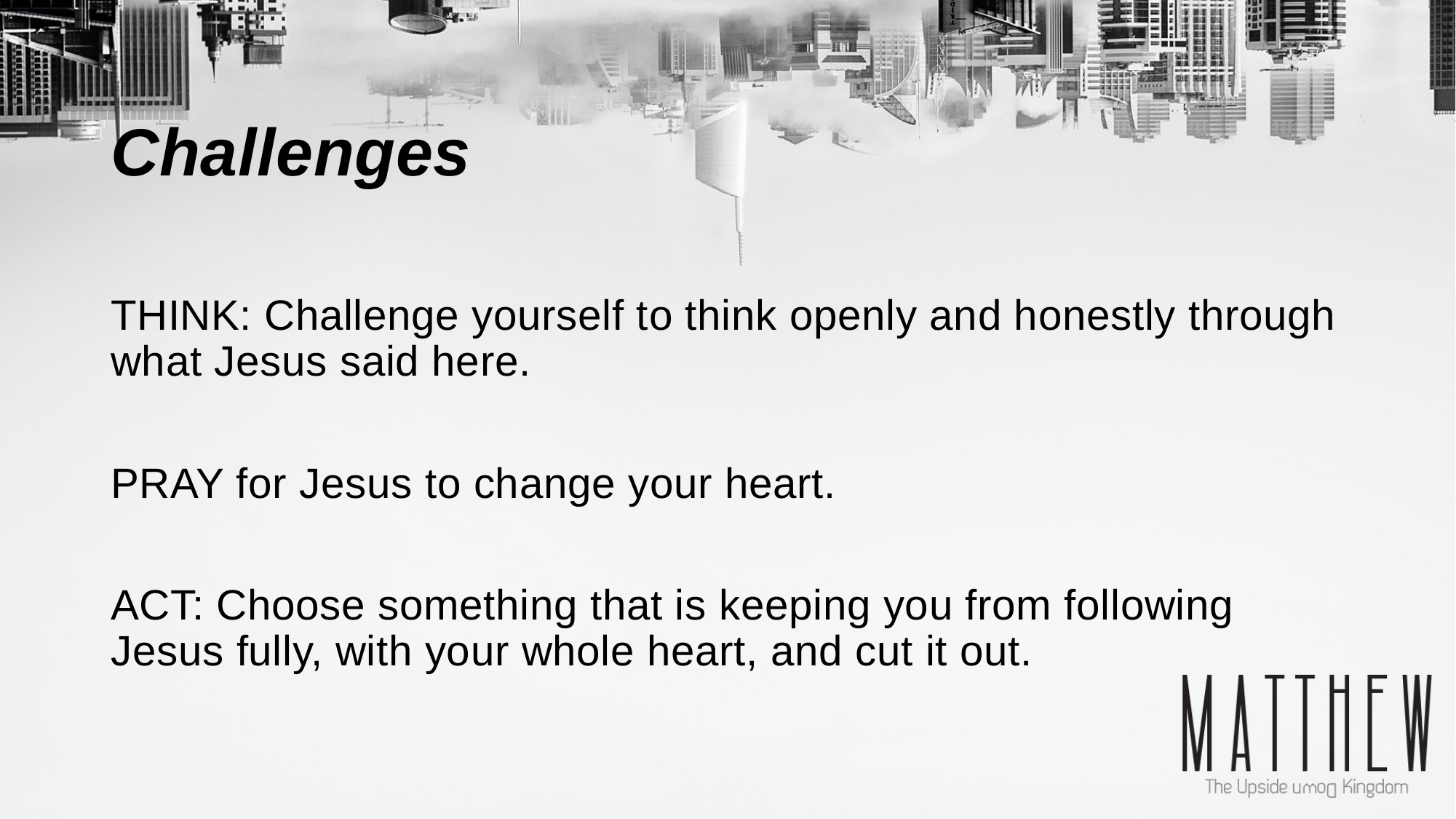

# Challenges
THINK: Challenge yourself to think openly and honestly through what Jesus said here.

PRAY for Jesus to change your heart.

ACT: Choose something that is keeping you from following Jesus fully, with your whole heart, and cut it out.